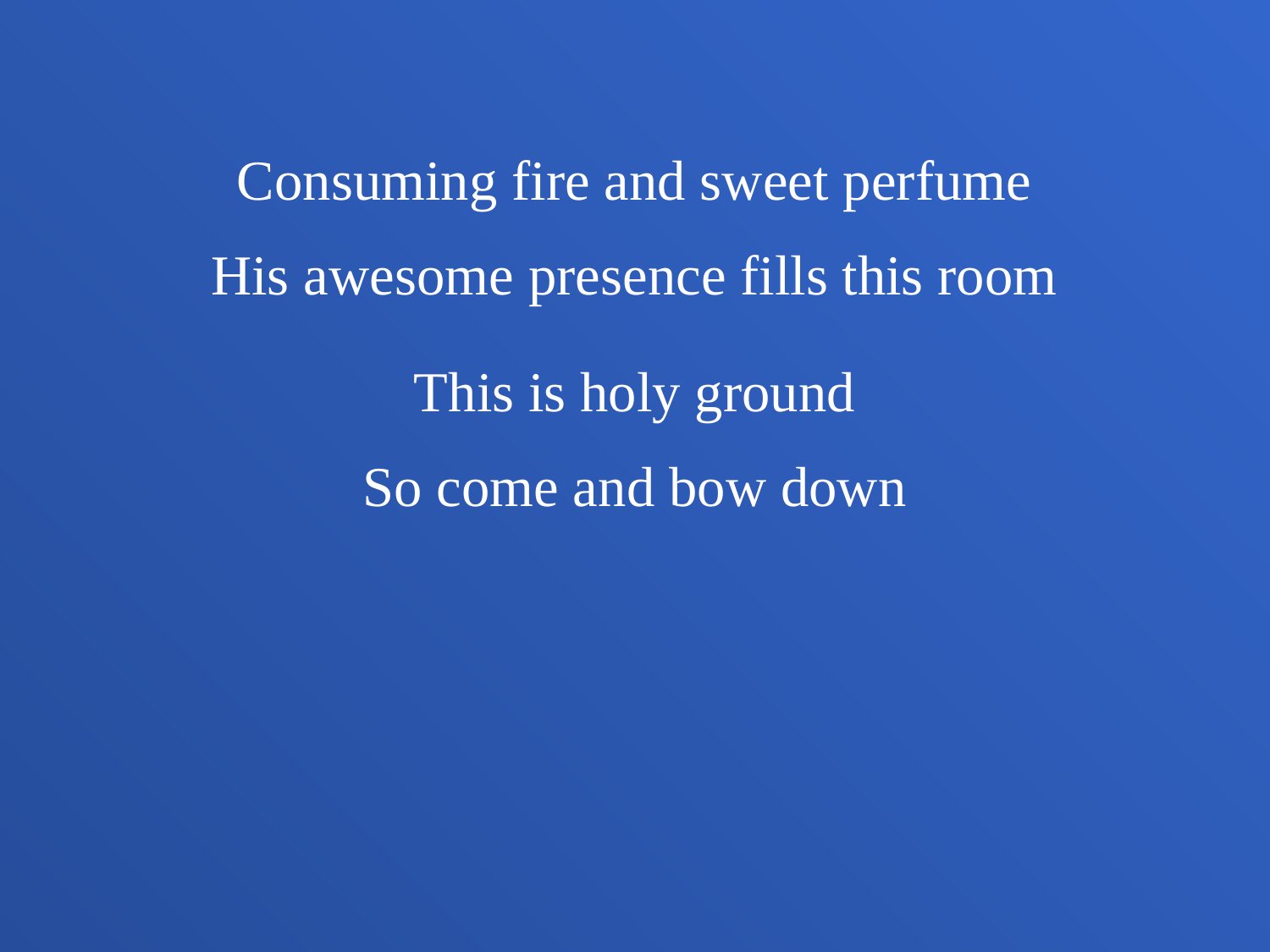

Consuming fire and sweet perfume
His awesome presence fills this room
This is holy ground
So come and bow down